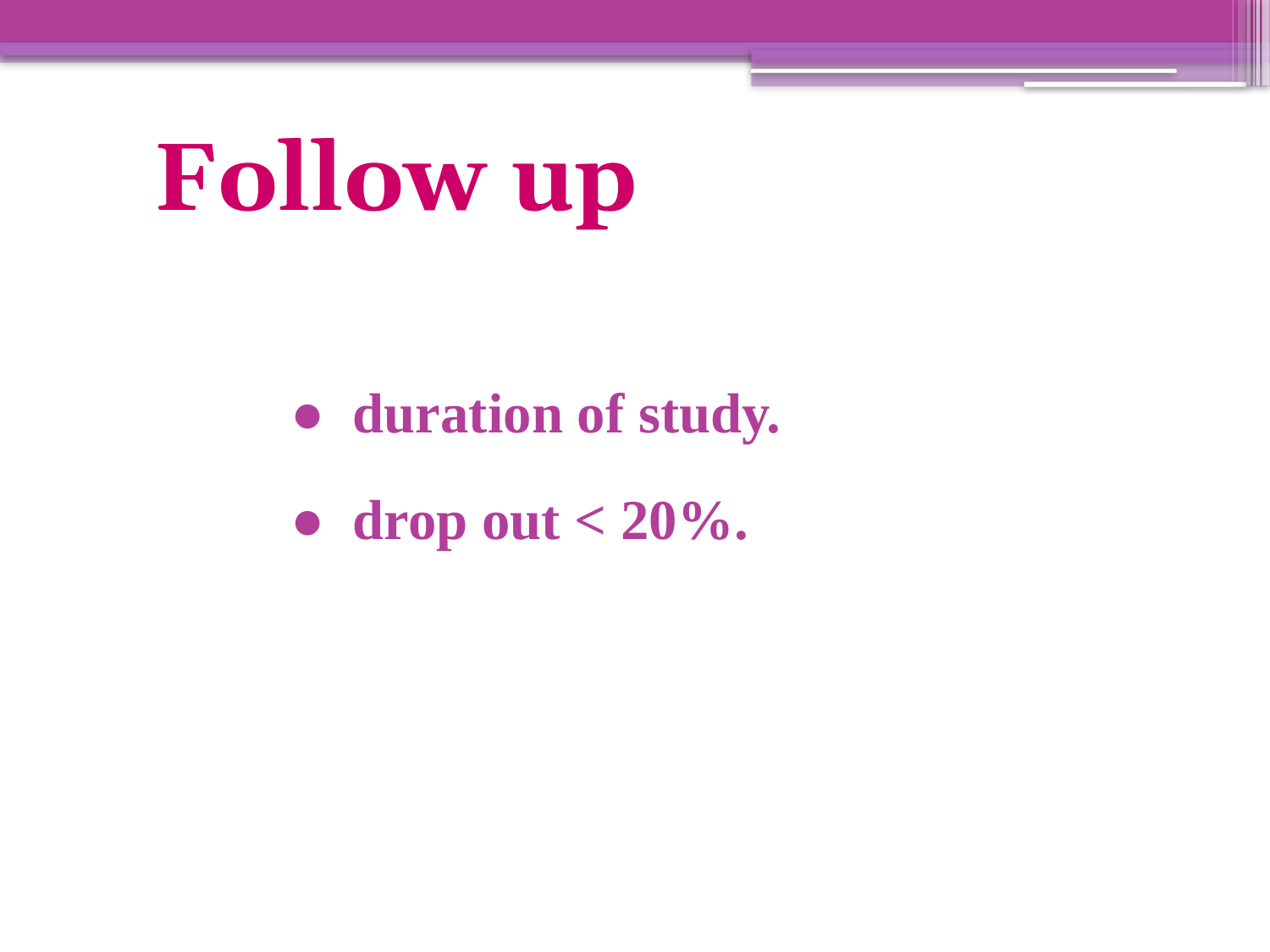

Follow up
●  duration of study.
●  drop out < 20%.